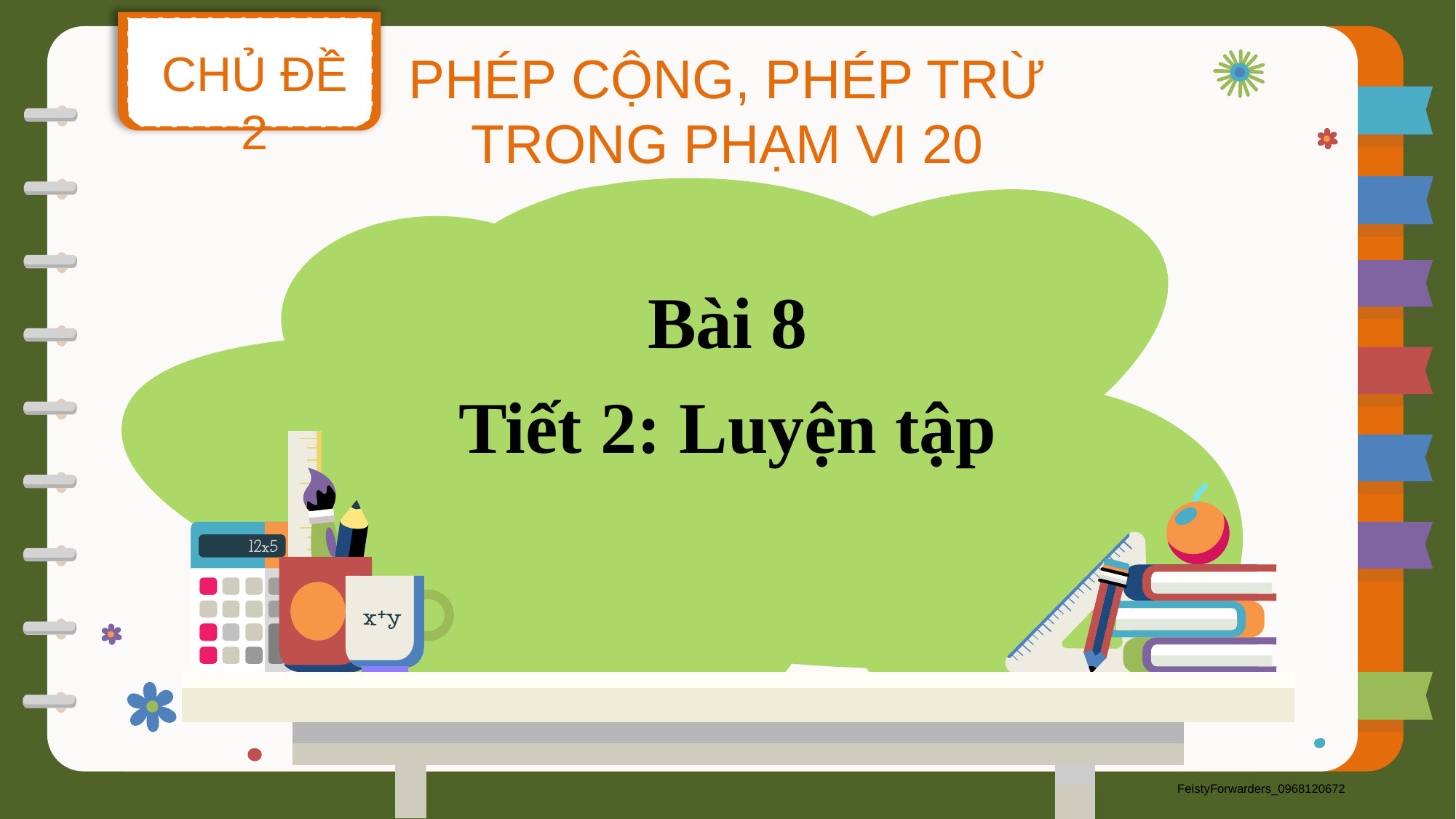

CHỦ ĐỀ 2
PHÉP CỘNG, PHÉP TRỪ TRONG PHẠM VI 20

Bài 8
Tiết 2: Luyện tập